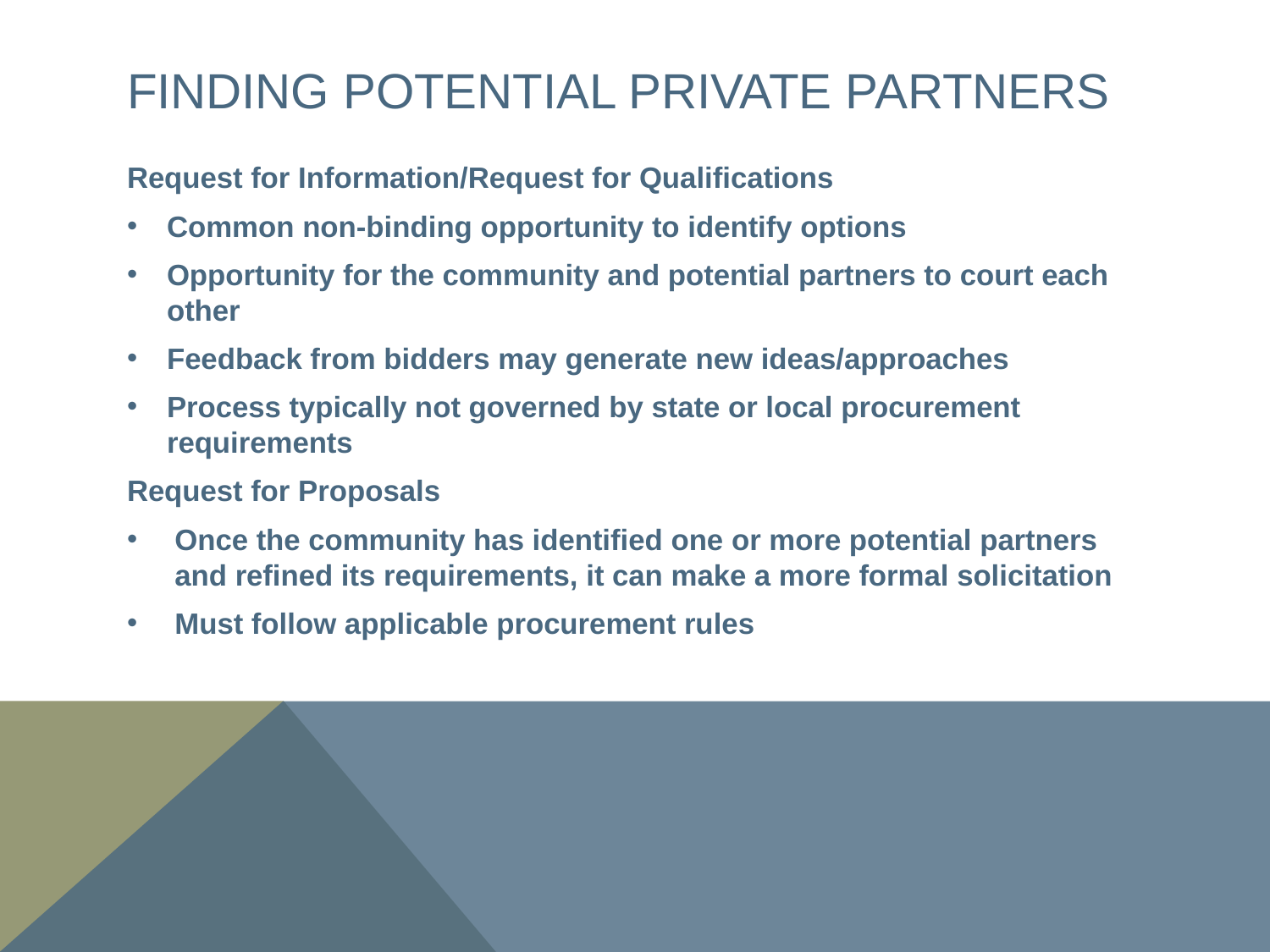

# Finding potential private partners
Request for Information/Request for Qualifications
Common non-binding opportunity to identify options
Opportunity for the community and potential partners to court each other
Feedback from bidders may generate new ideas/approaches
Process typically not governed by state or local procurement requirements
Request for Proposals
Once the community has identified one or more potential partners and refined its requirements, it can make a more formal solicitation
Must follow applicable procurement rules